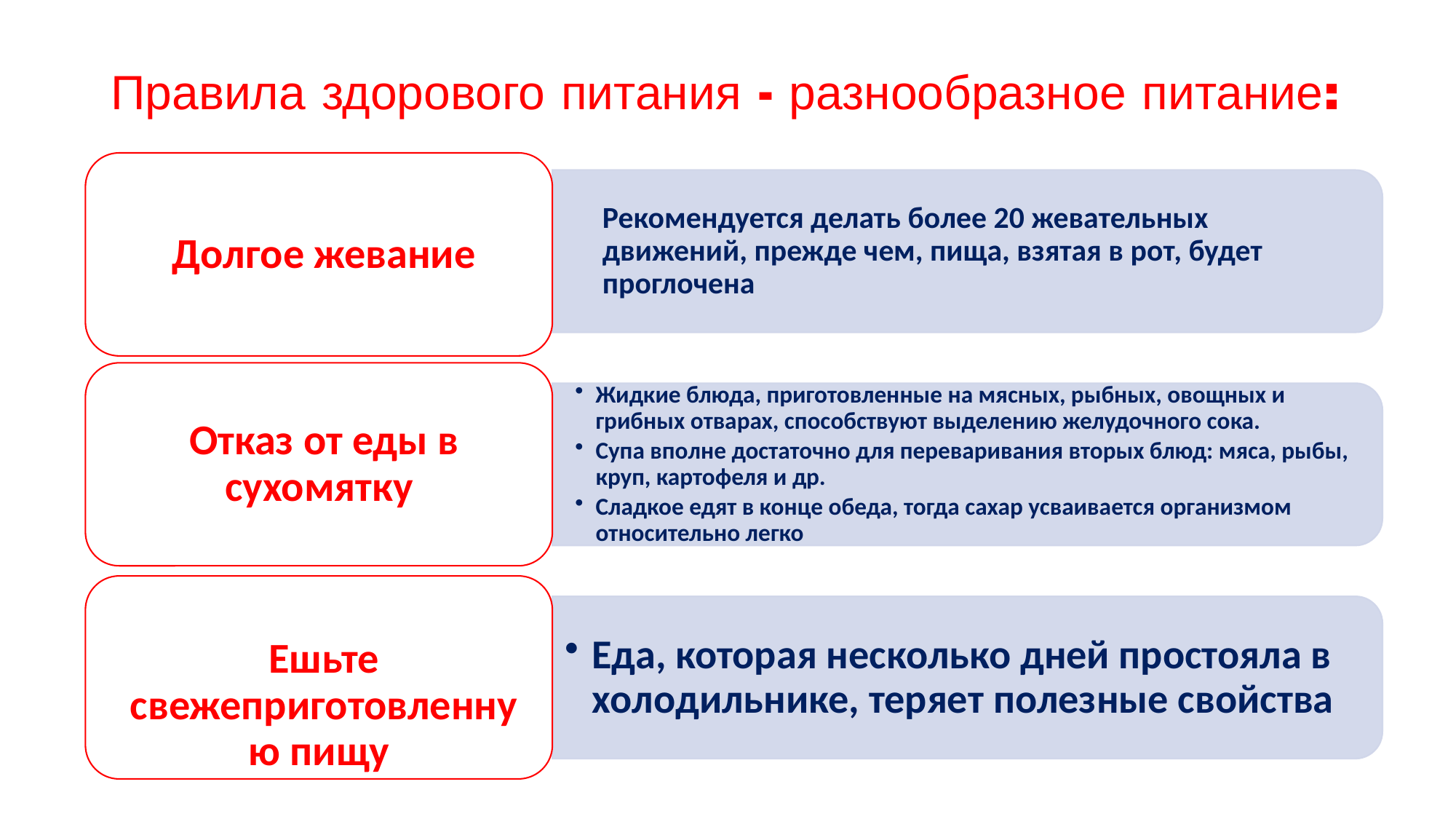

# Правила здорового питания - разнообразное питание:
Рекомендуется делать более 20 жевательных движений, прежде чем, пища, взятая в рот, будет проглочена
Долгое жевание
Жидкие блюда, приготовленные на мясных, рыбных, овощных и грибных отварах, способствуют выделению желудочного сока.
Супа вполне достаточно для переваривания вторых блюд: мяса, рыбы, круп, картофеля и др.
Сладкое едят в конце обеда, тогда сахар усваивается организмом относительно легко
Отказ от еды в сухомятку
Еда, которая несколько дней простояла в холодильнике, теряет полезные свойства

Ешьте свежеприготовленную пищу